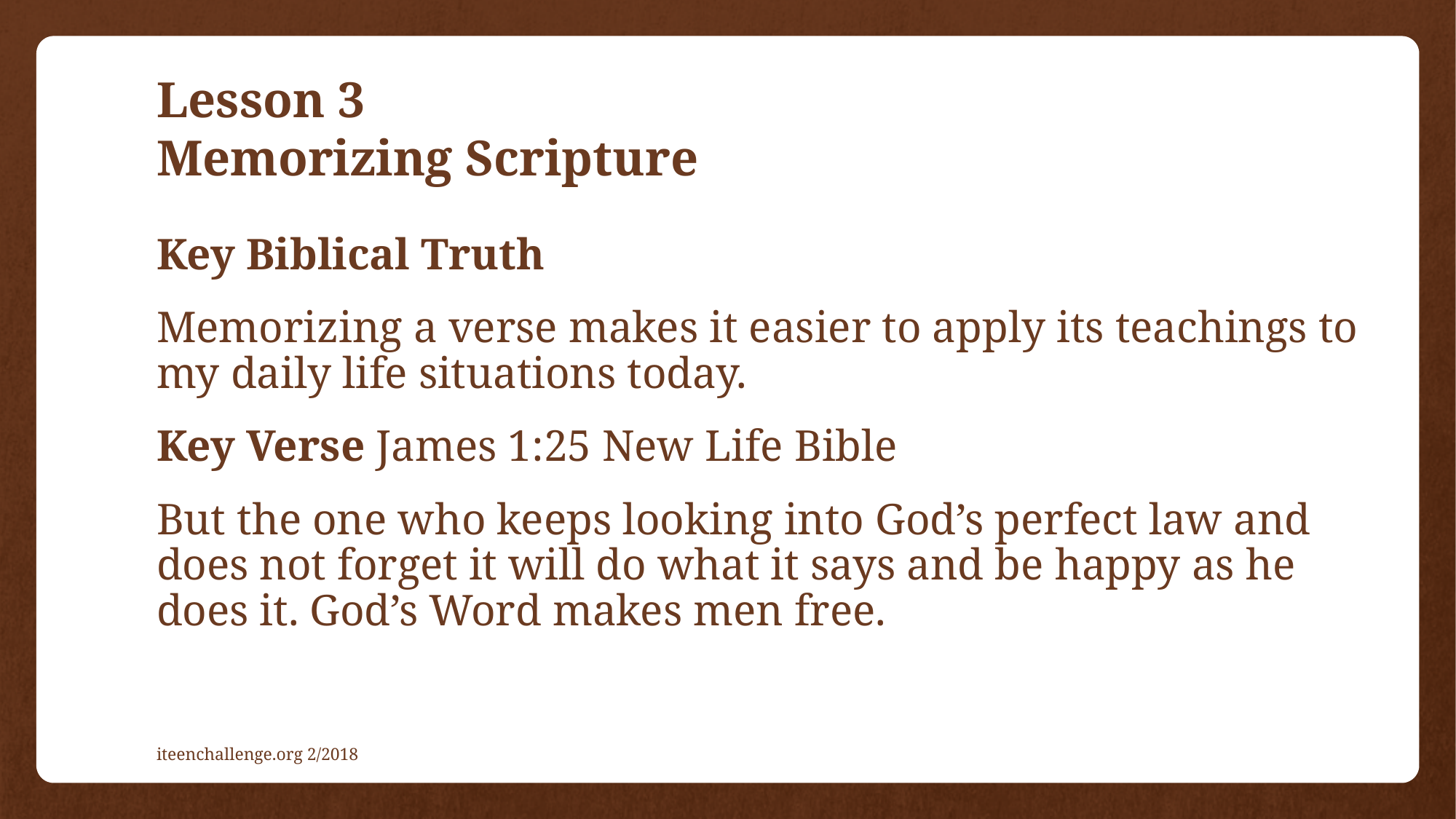

# Lesson 3 Memorizing Scripture
Key Biblical Truth
Memorizing a verse makes it easier to apply its teachings to my daily life situations today.
Key Verse James 1:25 New Life Bible
But the one who keeps looking into God’s perfect law and does not forget it will do what it says and be happy as he does it. God’s Word makes men free.
iteenchallenge.org 2/2018